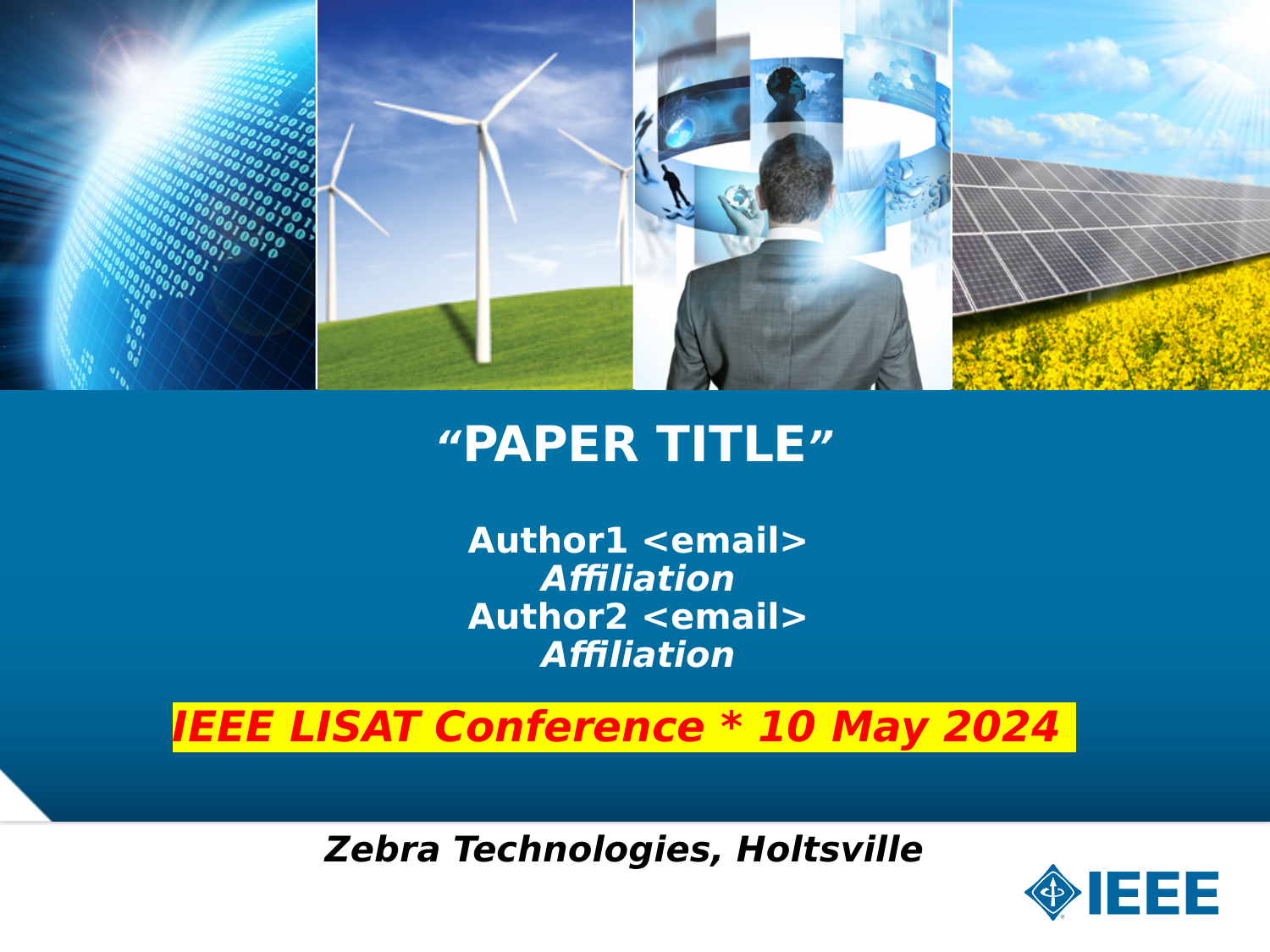

# “PAPER TITLE”
Author1 <email>
Affiliation
Author2 <email>
Affiliation
IEEE LISAT Conference * 10 May 2024

Zebra Technologies, Holtsville